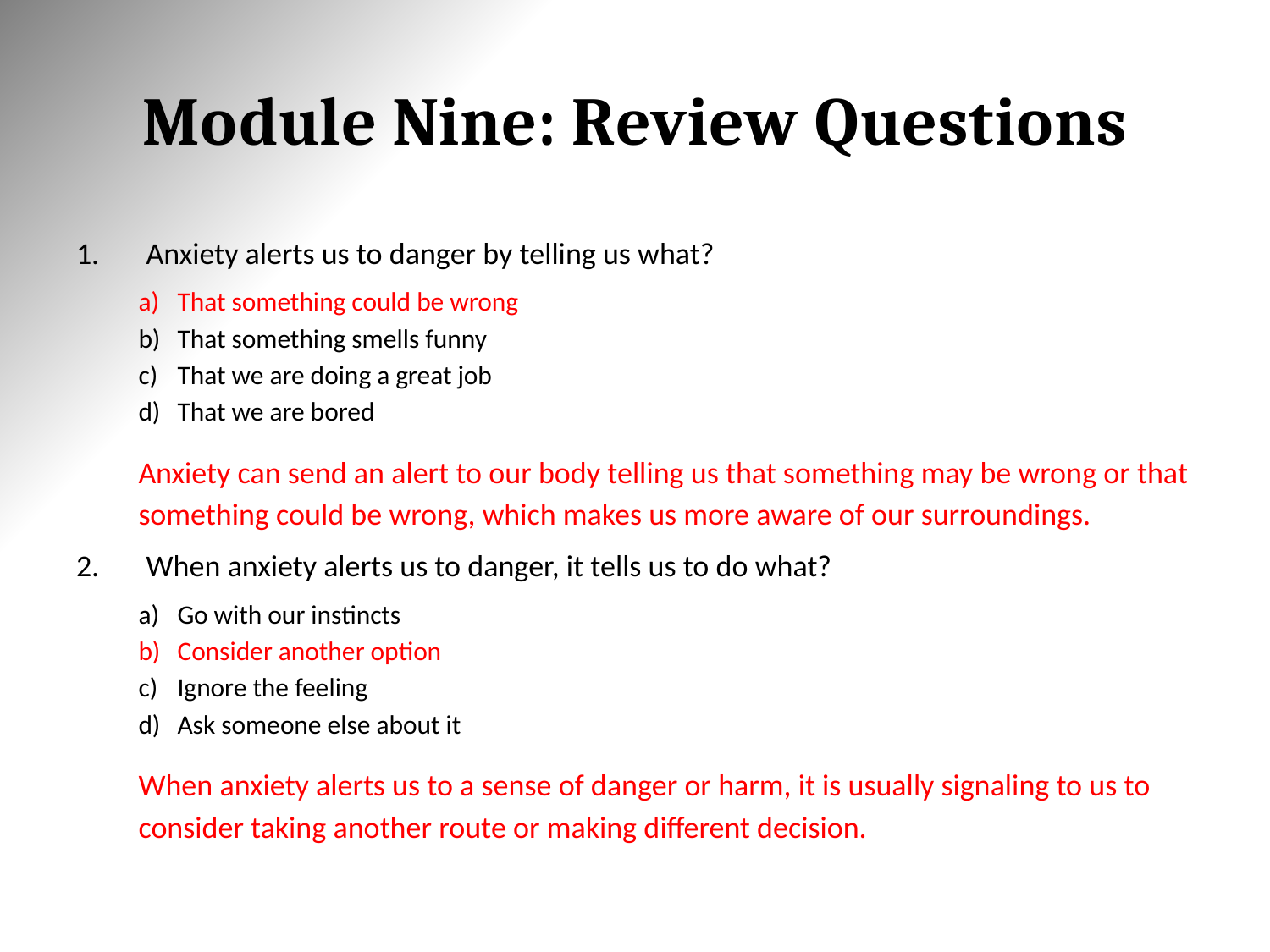

# Module Nine: Review Questions
Anxiety alerts us to danger by telling us what?
That something could be wrong
That something smells funny
That we are doing a great job
That we are bored
	Anxiety can send an alert to our body telling us that something may be wrong or that something could be wrong, which makes us more aware of our surroundings.
When anxiety alerts us to danger, it tells us to do what?
Go with our instincts
Consider another option
Ignore the feeling
Ask someone else about it
	When anxiety alerts us to a sense of danger or harm, it is usually signaling to us to consider taking another route or making different decision.